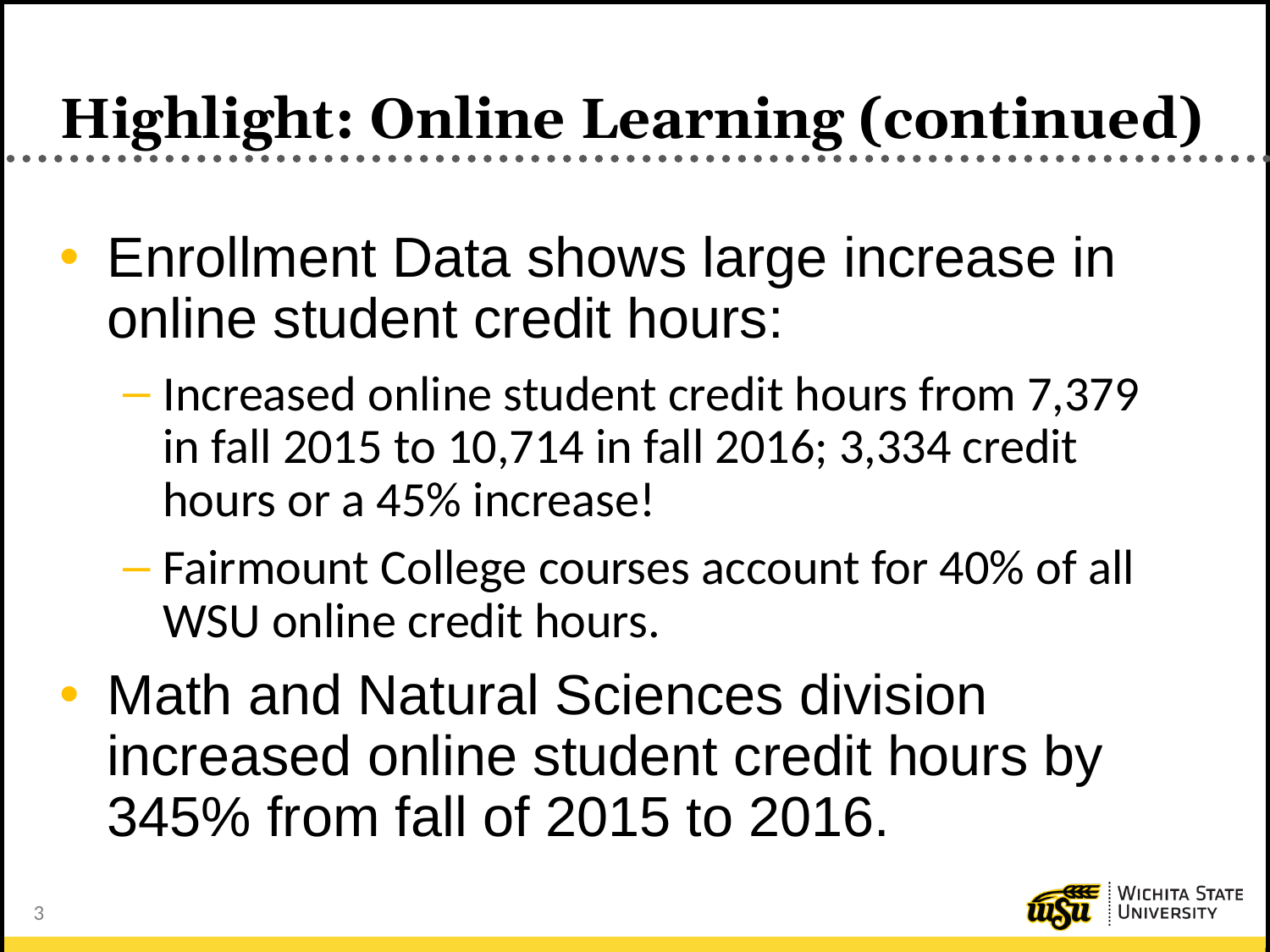

# Highlight: Online Learning (continued)
Enrollment Data shows large increase in online student credit hours:
Increased online student credit hours from 7,379 in fall 2015 to 10,714 in fall 2016; 3,334 credit hours or a 45% increase!
Fairmount College courses account for 40% of all WSU online credit hours.
Math and Natural Sciences division increased online student credit hours by 345% from fall of 2015 to 2016.